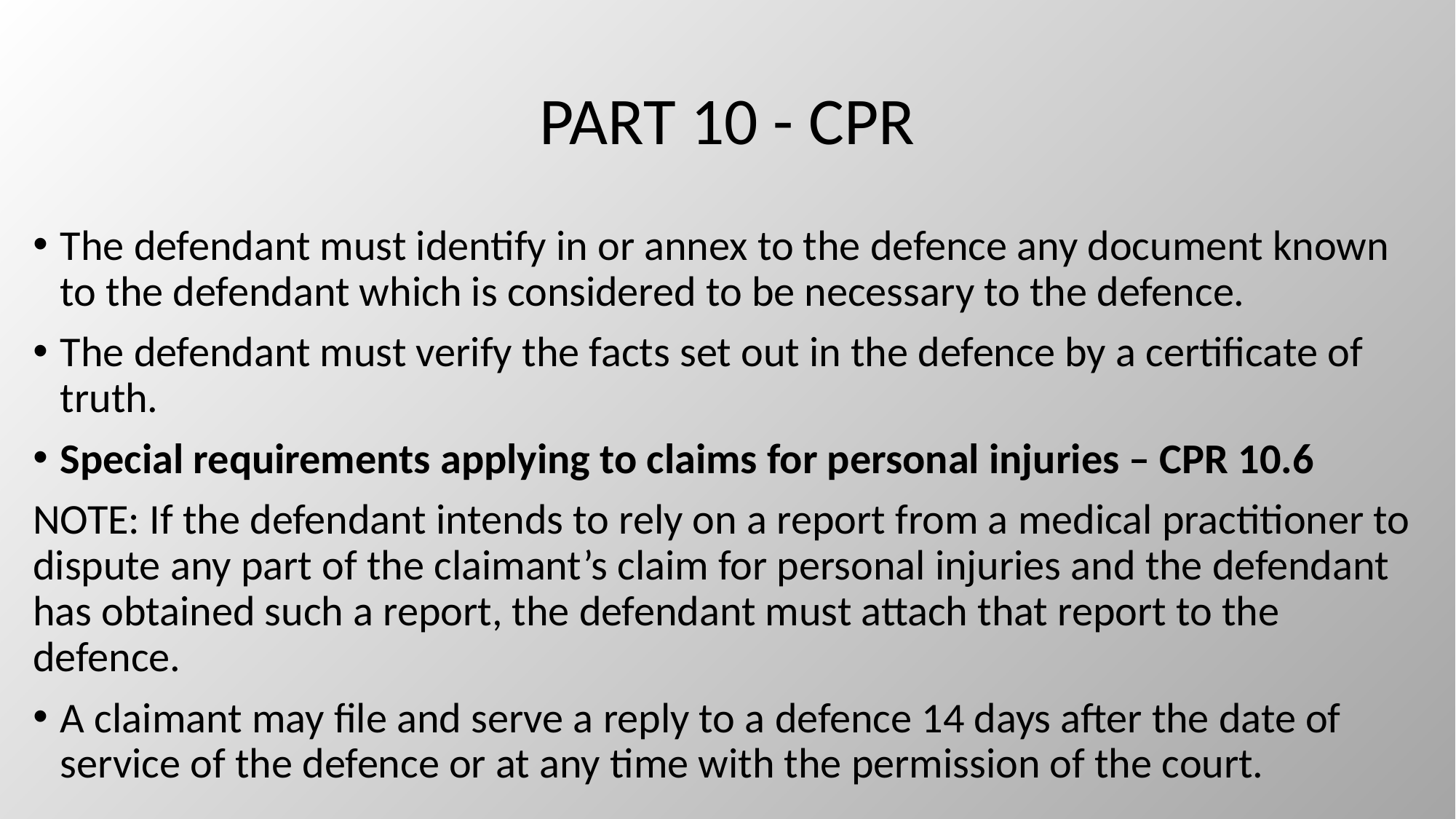

# PART 10 - CPR
The defendant must identify in or annex to the defence any document known to the defendant which is considered to be necessary to the defence.
The defendant must verify the facts set out in the defence by a certificate of truth.
Special requirements applying to claims for personal injuries – CPR 10.6
NOTE: If the defendant intends to rely on a report from a medical practitioner to dispute any part of the claimant’s claim for personal injuries and the defendant has obtained such a report, the defendant must attach that report to the defence.
A claimant may file and serve a reply to a defence 14 days after the date of service of the defence or at any time with the permission of the court.